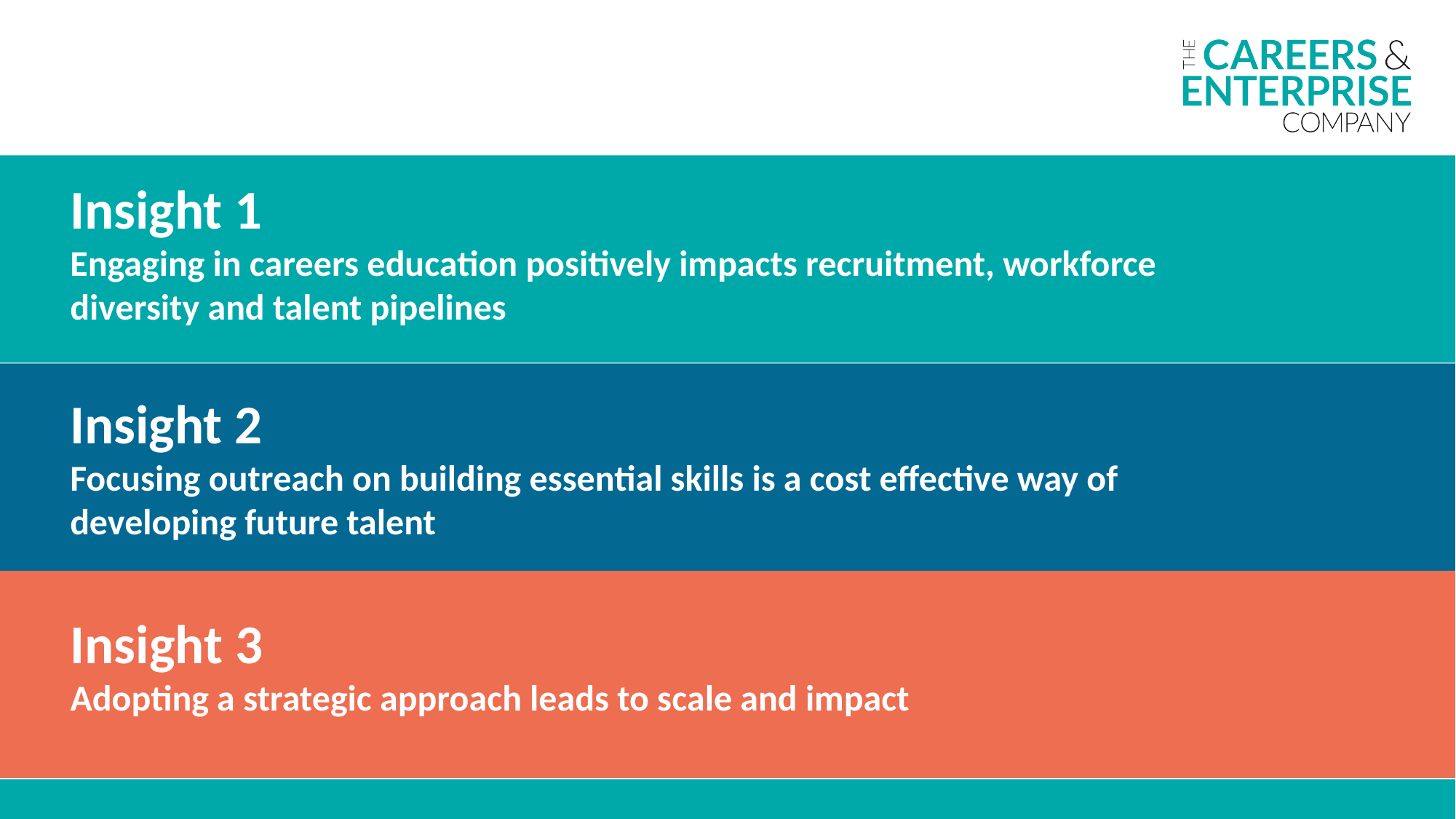

Insight 1
Engaging in careers education positively impacts recruitment, workforce diversity and talent pipelines

Insight 2
Focusing outreach on building essential skills is a cost effective way of developing future talent

Insight 3
Adopting a strategic approach leads to scale and impact